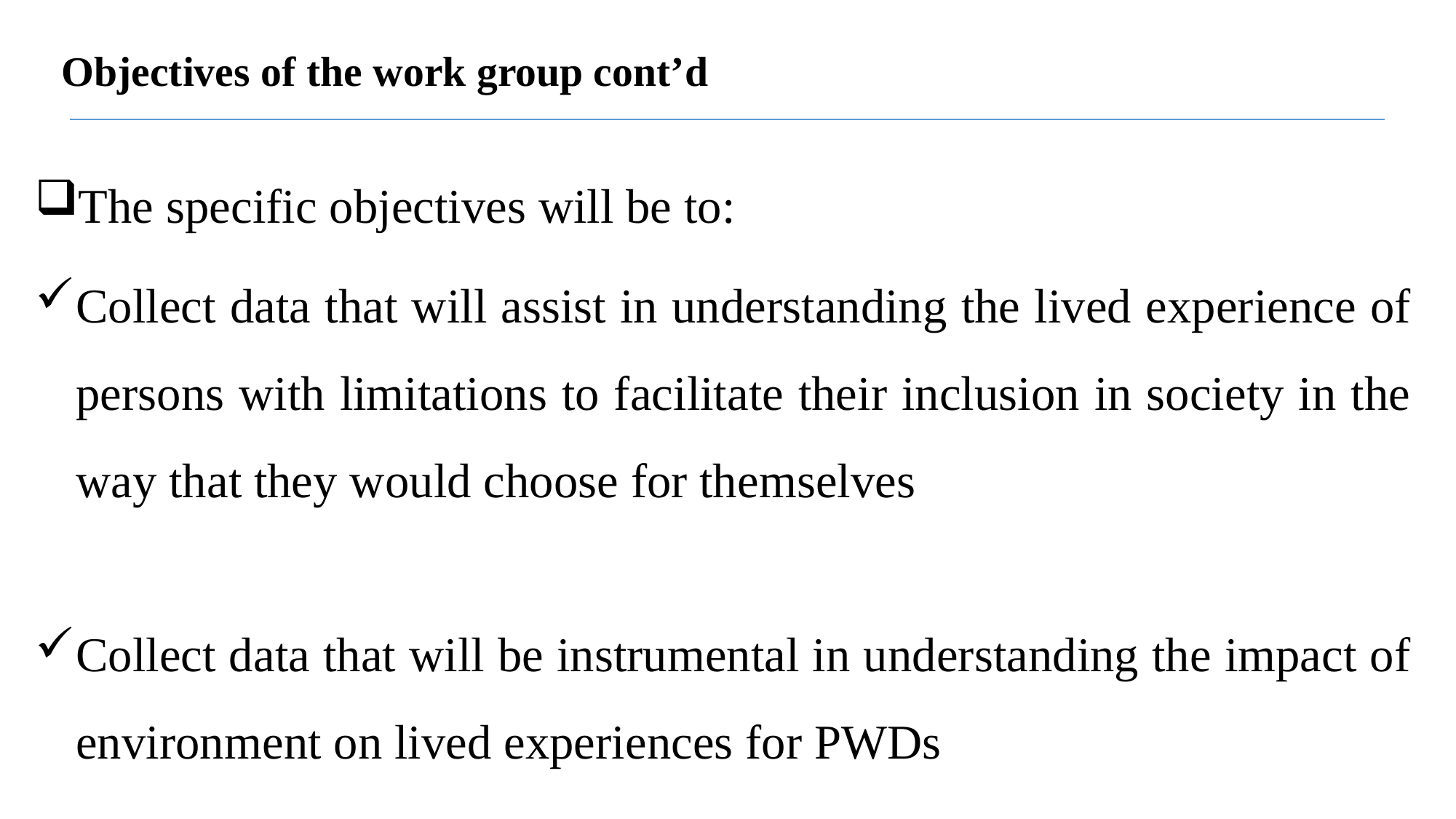

# Objectives of the work group cont’d

The specific objectives will be to:
Collect data that will assist in understanding the lived experience of persons with limitations to facilitate their inclusion in society in the way that they would choose for themselves

Collect data that will be instrumental in understanding the impact of environment on lived experiences for PWDs